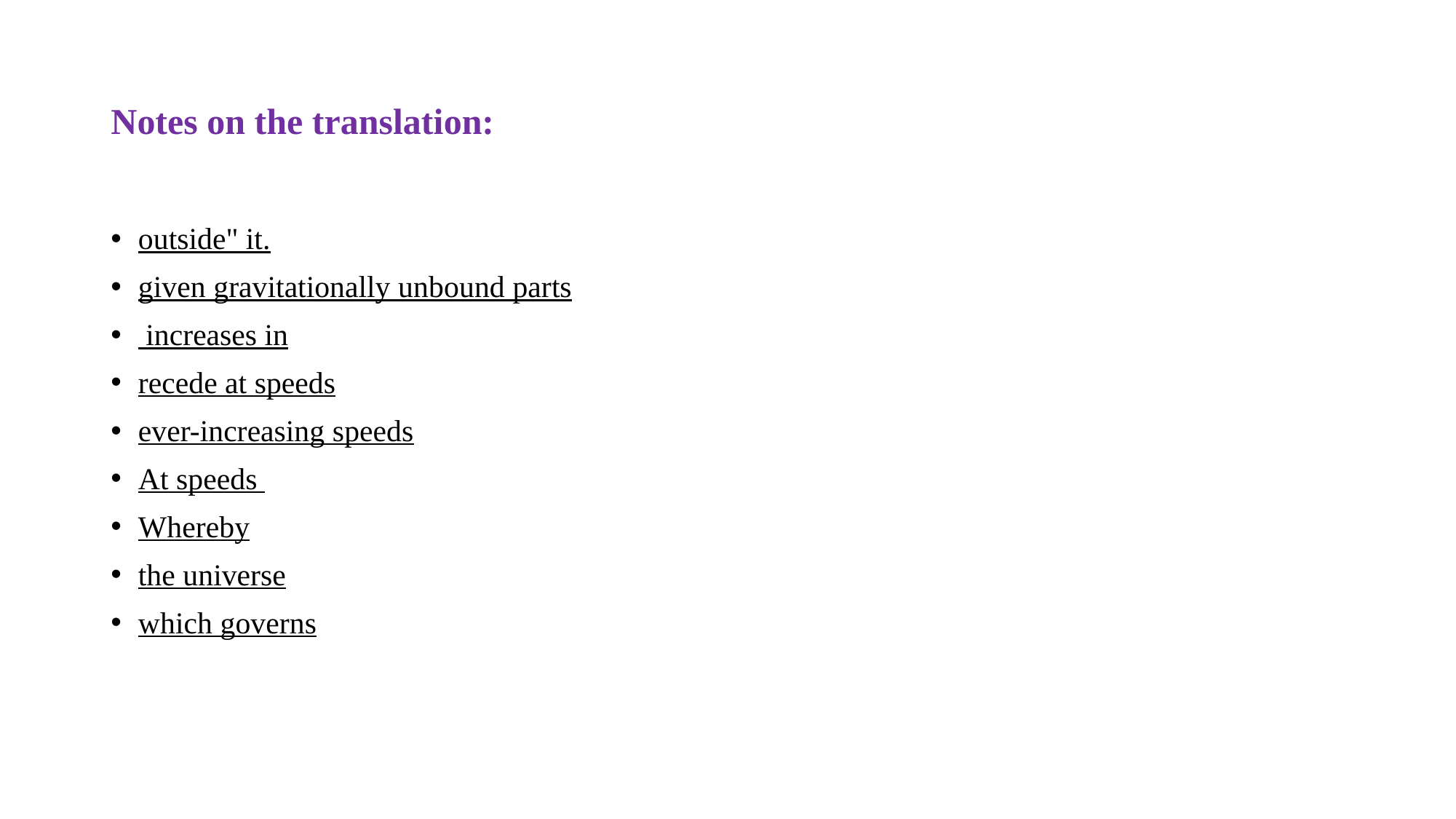

# Notes on the translation:
outside" it.
given gravitationally unbound parts
 increases in
recede at speeds
ever-increasing speeds
At speeds
Whereby
the universe
which governs